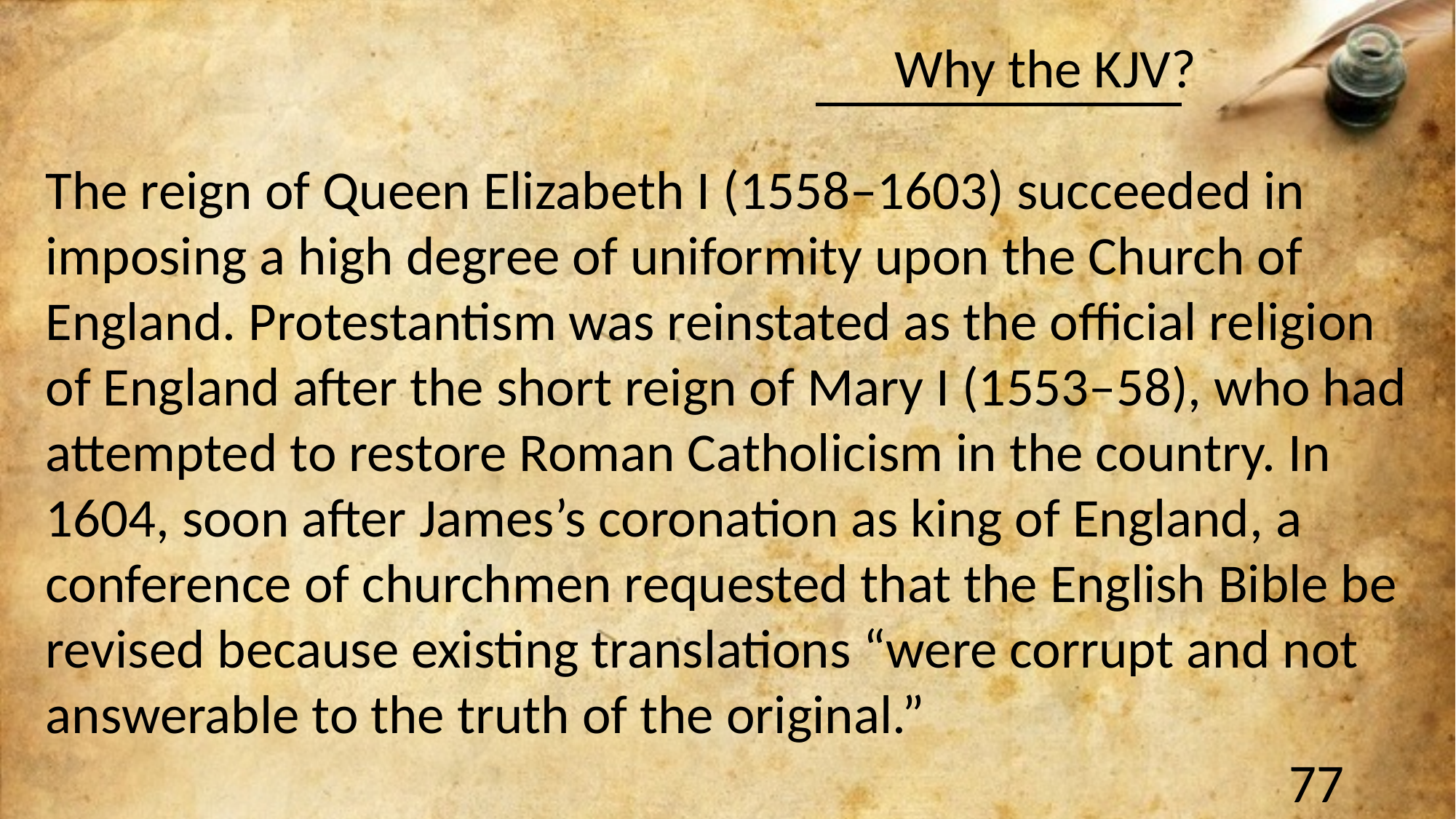

The reign of Queen Elizabeth I (1558–1603) succeeded in imposing a high degree of uniformity upon the Church of England. Protestantism was reinstated as the official religion of England after the short reign of Mary I (1553–58), who had attempted to restore Roman Catholicism in the country. In 1604, soon after James’s coronation as king of England, a conference of churchmen requested that the English Bible be revised because existing translations “were corrupt and not answerable to the truth of the original.”
77